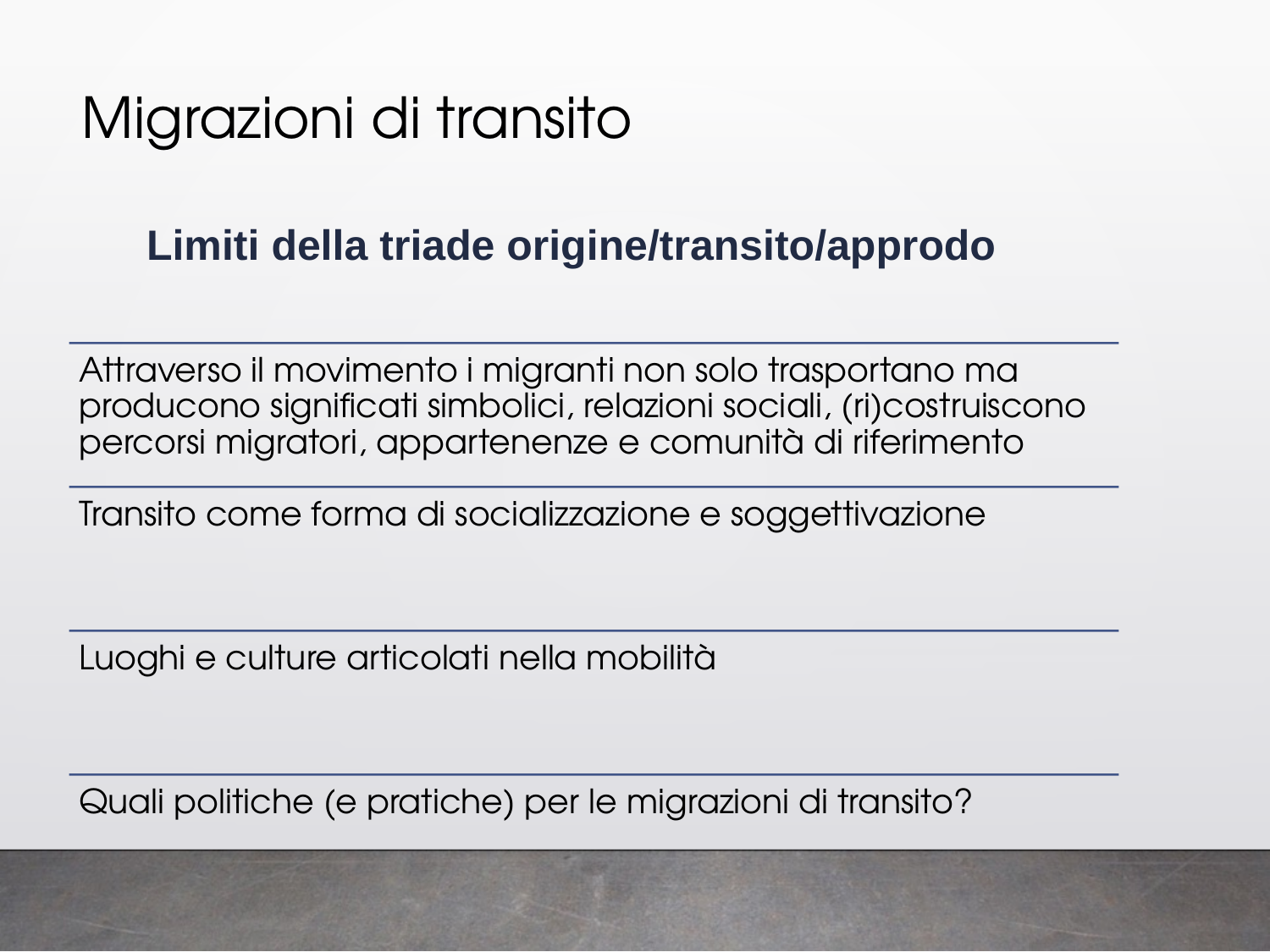

# Migrazioni di transito
Limiti della triade origine/transito/approdo
Attraverso il movimento i migranti non solo trasportano ma producono significati simbolici, relazioni sociali, (ri)costruiscono percorsi migratori, appartenenze e comunità di riferimento
Transito come forma di socializzazione e soggettivazione
Luoghi e culture articolati nella mobilità
Quali politiche (e pratiche) per le migrazioni di transito?